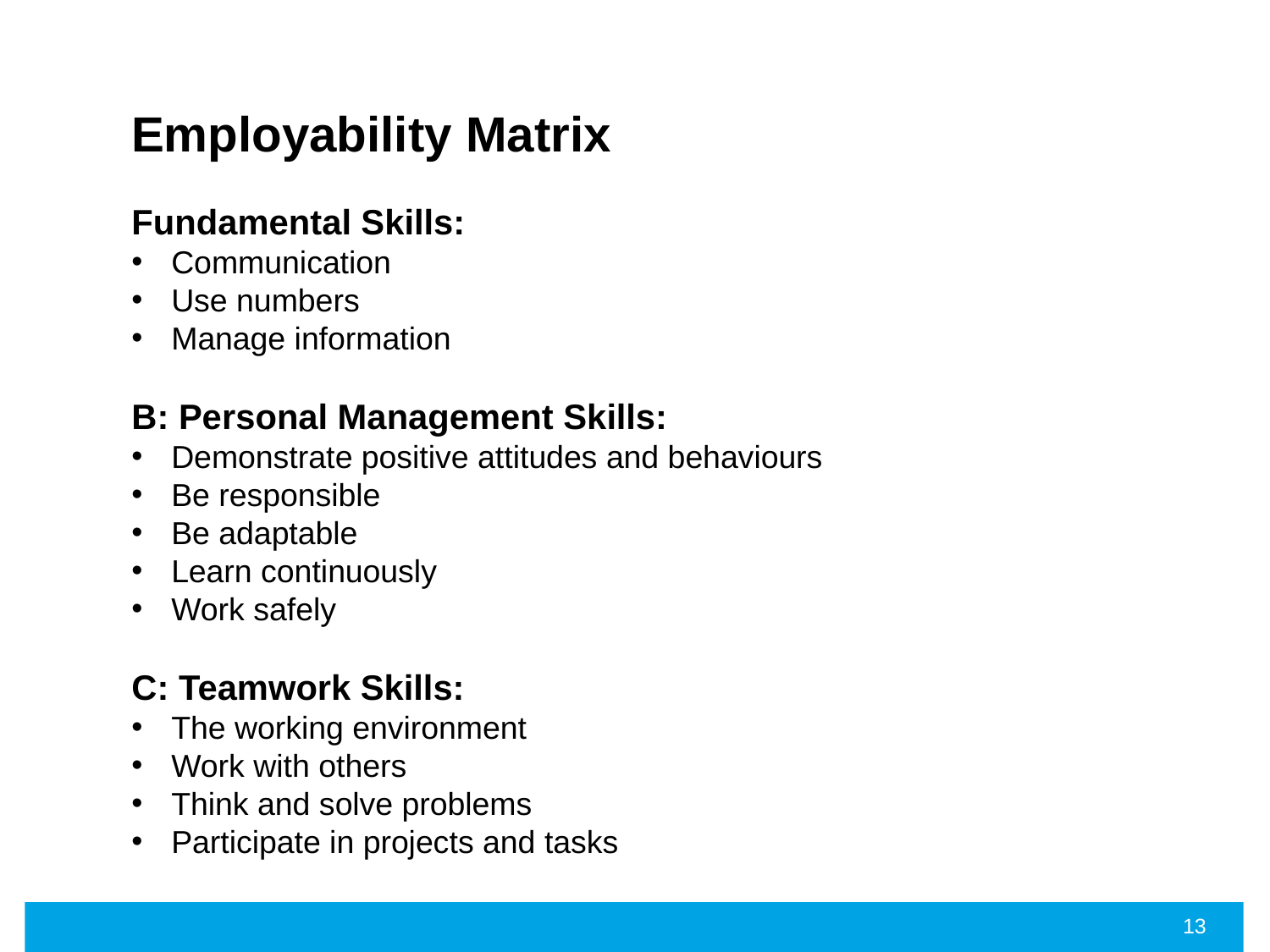

Employability Matrix

Fundamental Skills:
Communication
Use numbers
Manage information

B: Personal Management Skills:
Demonstrate positive attitudes and behaviours
Be responsible
Be adaptable
Learn continuously
Work safely

C: Teamwork Skills:
The working environment
Work with others
Think and solve problems
Participate in projects and tasks
13